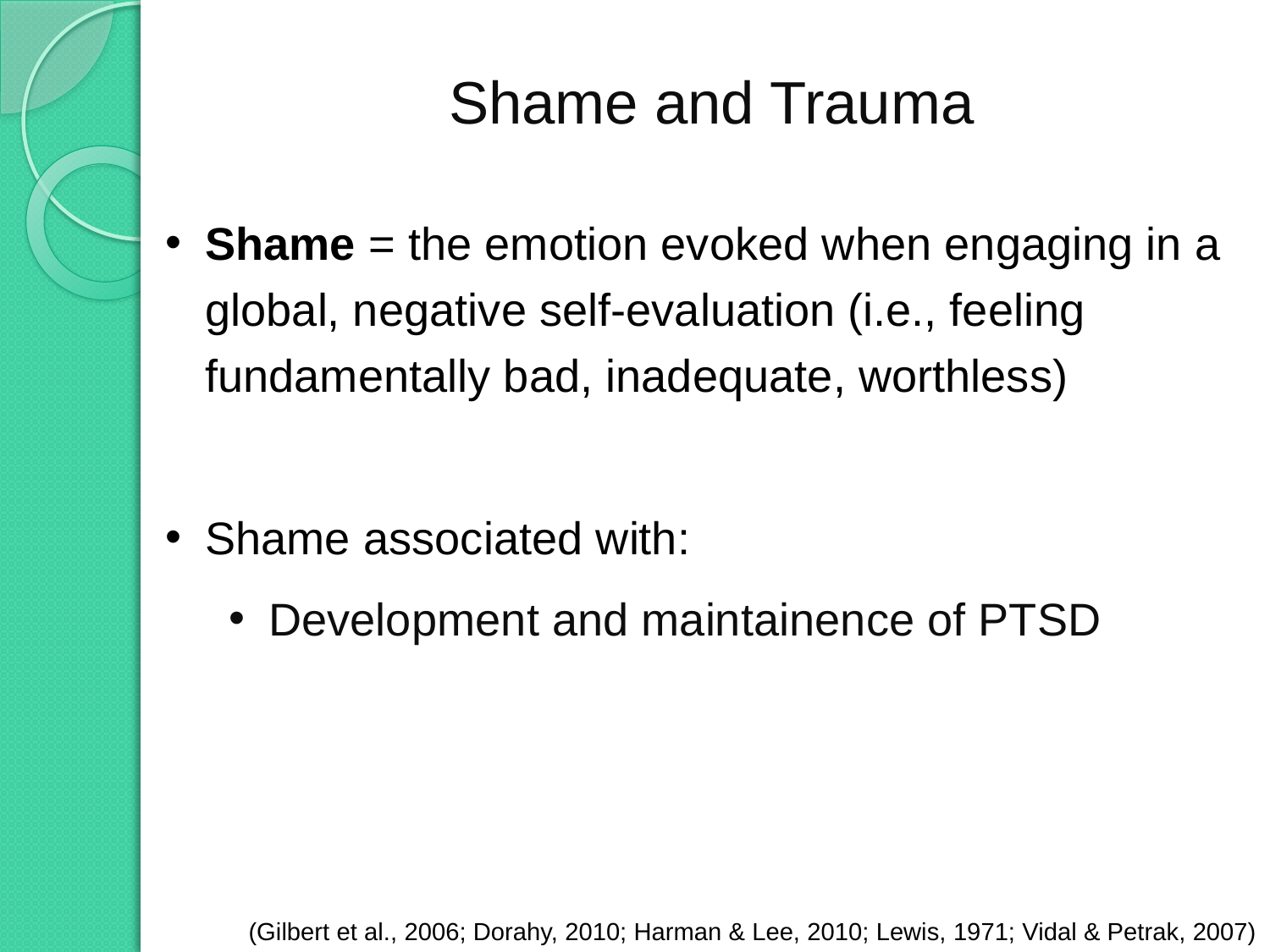

# Shame and Trauma

Shame = the emotion evoked when engaging in a global, negative self-evaluation (i.e., feeling fundamentally bad, inadequate, worthless)

Shame associated with:
Development and maintainence of PTSD
(Gilbert et al., 2006; Dorahy, 2010; Harman & Lee, 2010; Lewis, 1971; Vidal & Petrak, 2007)